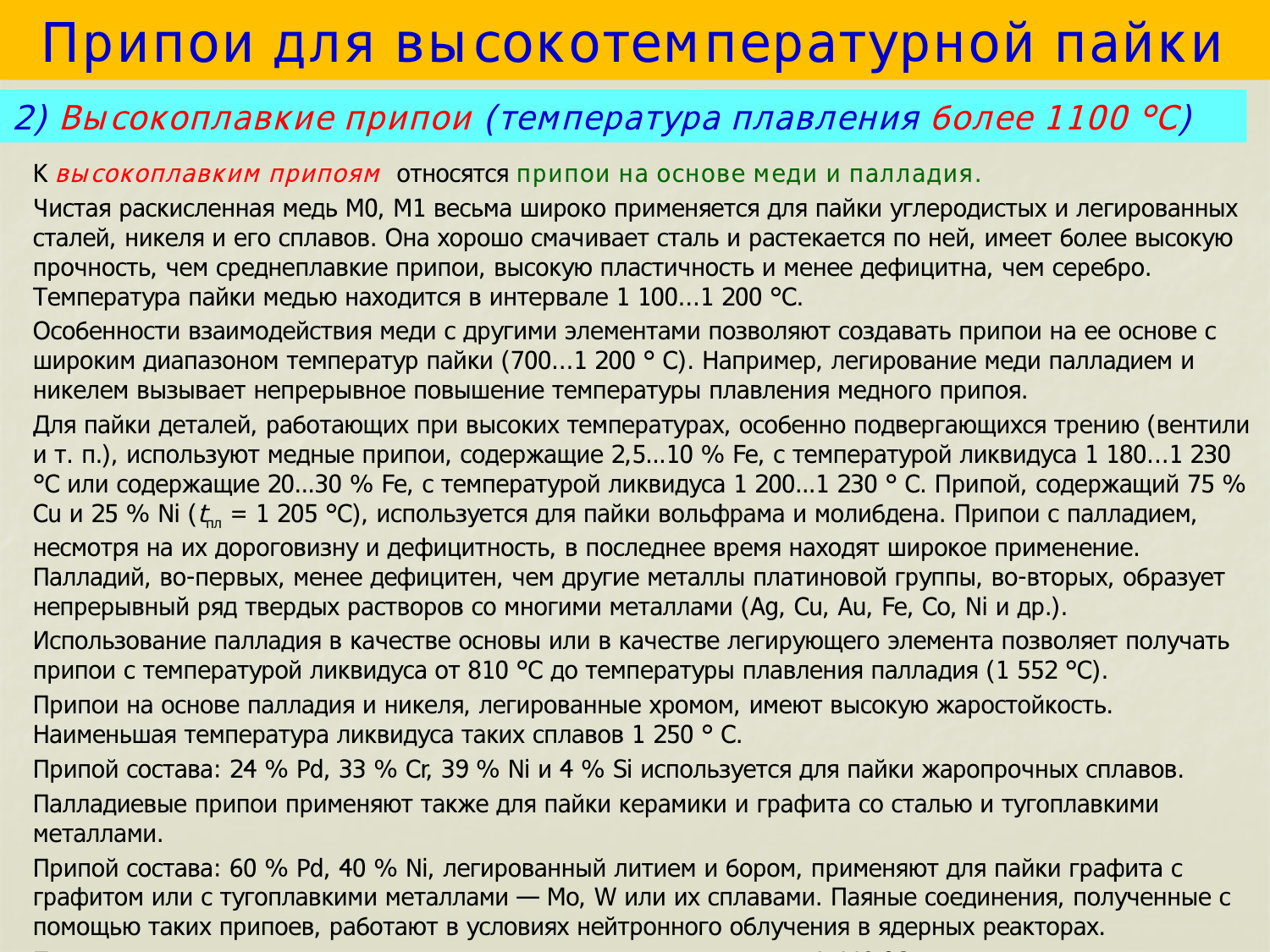

# Припои для высокотемпературной пайки
2) Высокоплавкие припои (температура плавления более 1100 °С)
К высокоплавким припоям  относятся припои на основе меди и палладия.
Чистая раскисленная медь М0, M1 весьма широко применяется для пайки углеродистых и легированных сталей, никеля и его сплавов. Она хорошо смачивает сталь и растекается по ней, имеет более высокую прочность, чем среднеплавкие припои, высокую пластичность и менее дефицитна, чем серебро. Температура пайки медью находится в интервале 1 100...1 200 °С.
Особенности взаимодействия меди с другими элементами позволяют создавать припои на ее основе с широким диапазоном температур пайки (700...1 200 ° С). Например, легирование меди палладием и никелем вызывает непрерывное повышение температуры плавления медного припоя.
Для пайки деталей, работающих при высоких температурах, особенно подвергающихся трению (вентили и т. п.), используют медные припои, содержащие 2,5…10 % Fe, с температурой ликвидуса 1 180...1 230 °С или содержащие 20…30 % Fe, с температурой ликвидуса 1 200…1 230 ° С. Припой, содержащий 75 % Сu и 25 % Ni (tпл = 1 205 °С), используется для пайки вольфрама и молибдена. Припои с палладием, несмотря на их дороговизну и дефицитность, в последнее время находят широкое применение. Палладий, во-первых, менее дефицитен, чем другие металлы платиновой группы, во-вторых, образует непрерывный ряд твердых растворов со многими металлами (Ag, Cu, Au, Fe, Co, Ni и др.).
Использование палладия в качестве основы или в качестве легирующего элемента позволяет получать припои с температурой ликвидуса от 810 °С до температуры плавления палладия (1 552 °С).
Припои на основе палладия и никеля, легированные хромом, имеют высокую жаростойкость. Наименьшая температура ликвидуса таких сплавов 1 250 ° С.
Припой состава: 24 % Pd, 33 % Сr, 39 % Ni и 4 % Si используется для пайки жаропрочных сплавов.
Палладиевые припои применяют также для пайки керамики и графита со сталью и тугоплавкими металлами.
Припой состава: 60 % Pd, 40 % Ni, легированный литием и бором, применяют для пайки графита с графитом или с тугоплавкими металлами — Mo, W или их сплавами. Паяные соединения, полученные с помощью таких припоев, работают в условиях нейтронного облучения в ядерных реакторах.
Припои на основе палладия и титана имеют температуру солидуса 1 440 °С, а соединения, паянные такими припоями, могут работать при температуре до 1 640 °С.